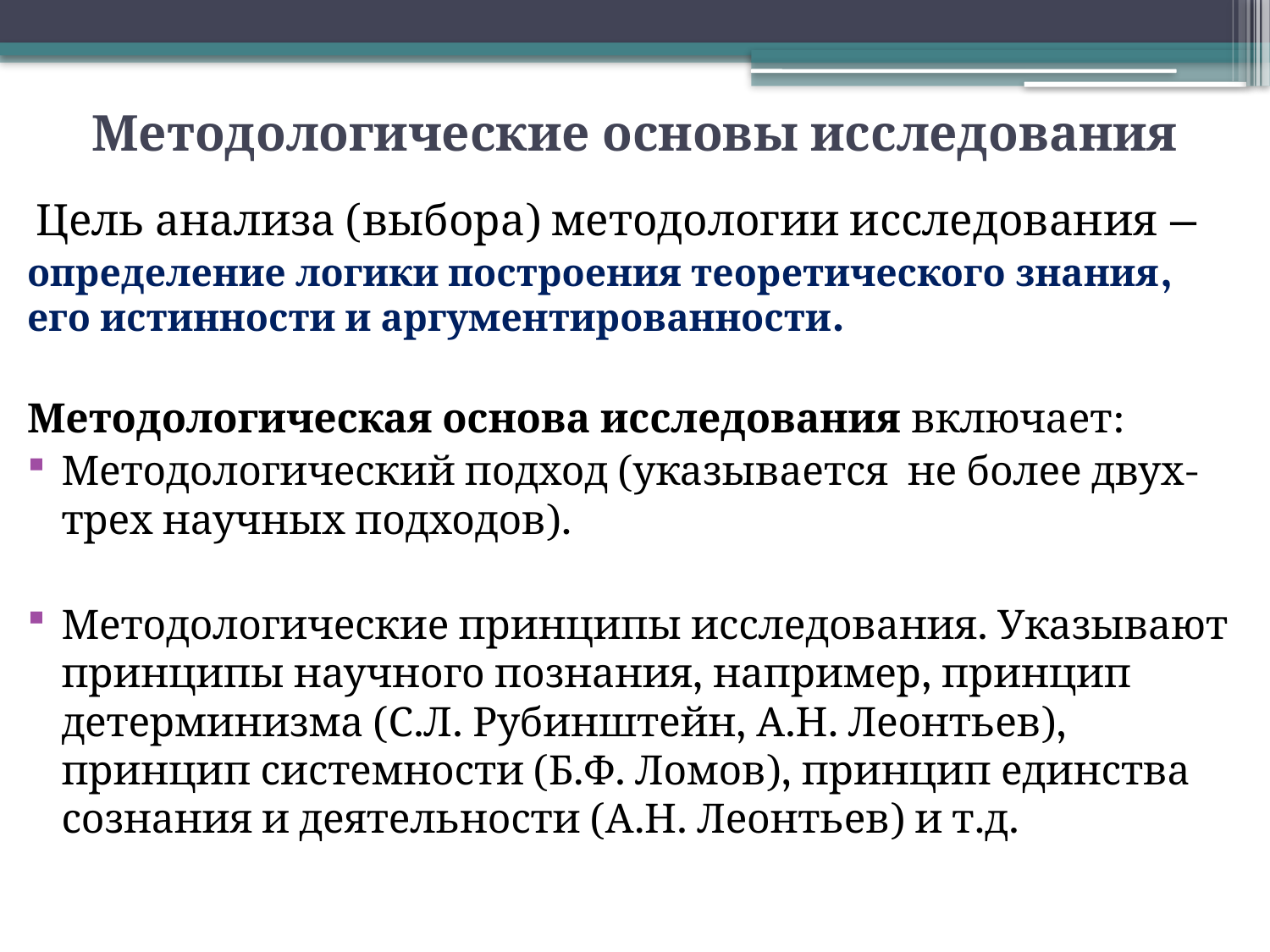

# Методологические основы исследования
 Цель анализа (выбора) методологии исследования –
определение логики построения теоретического знания, его истинности и аргументированности.

Методологическая основа исследования включает:
Методологический подход (указывается  не более двух-трех научных подходов).

Методологические принципы исследования. Указывают принципы научного познания, например, принцип детерминизма (С.Л. Рубинштейн, А.Н. Леонтьев), принцип системности (Б.Ф. Ломов), принцип единства сознания и деятельности (А.Н. Леонтьев) и т.д.